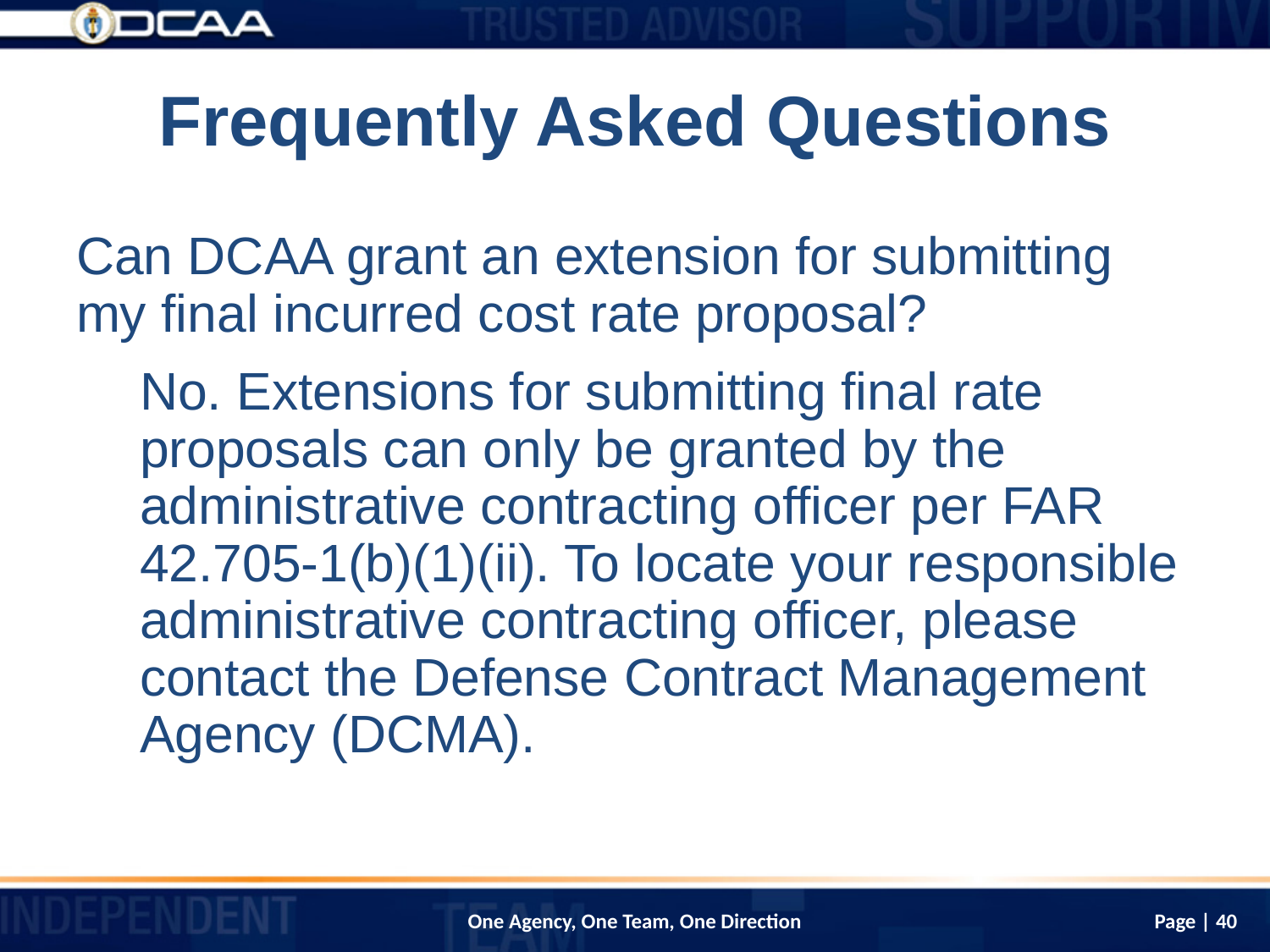

# Frequently Asked Questions
Can DCAA grant an extension for submitting my final incurred cost rate proposal?
No. Extensions for submitting final rate proposals can only be granted by the administrative contracting officer per FAR 42.705-1(b)(1)(ii). To locate your responsible administrative contracting officer, please contact the Defense Contract Management Agency (DCMA).
Page | 40